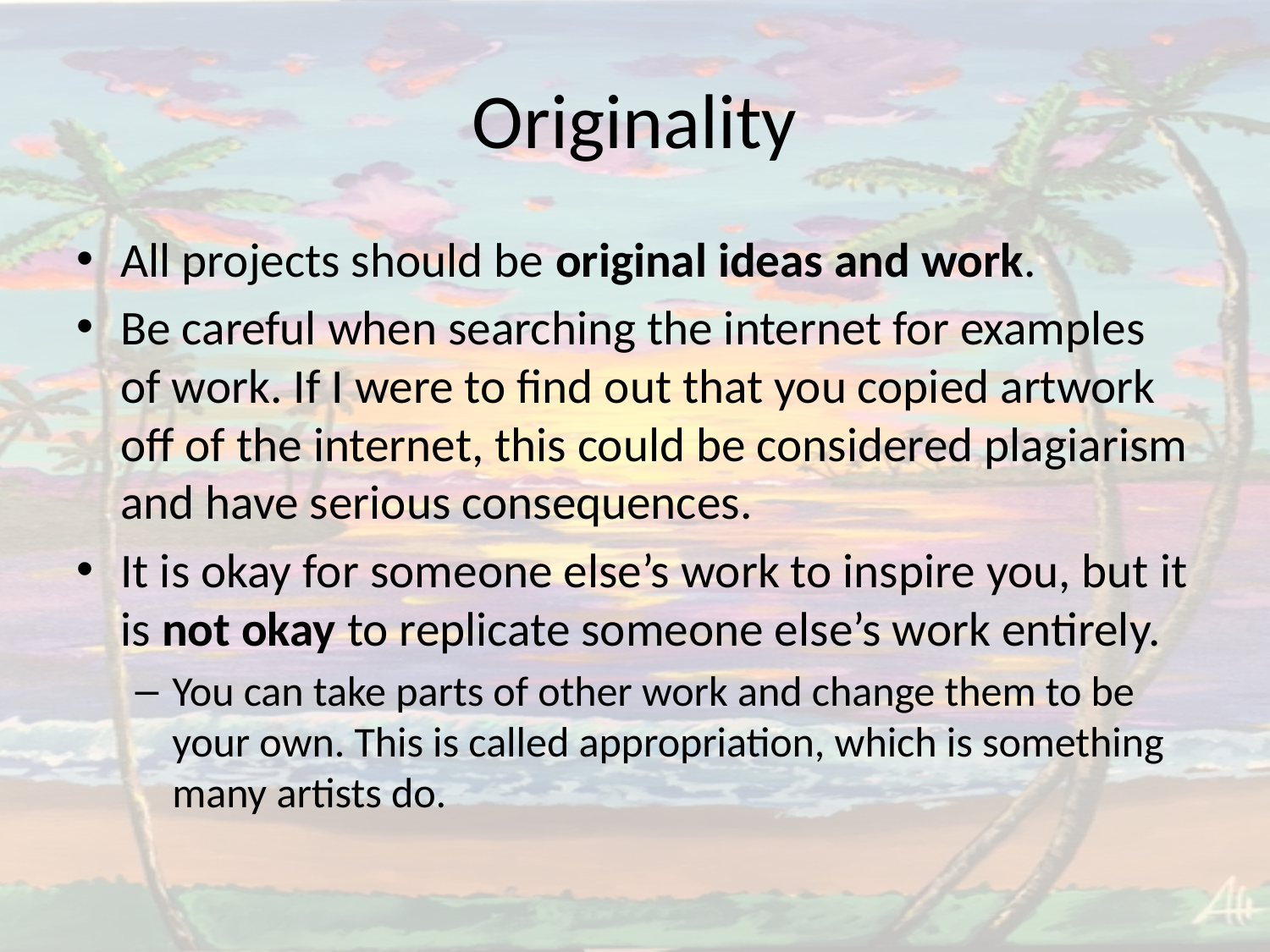

# Originality
All projects should be original ideas and work.
Be careful when searching the internet for examples of work. If I were to find out that you copied artwork off of the internet, this could be considered plagiarism and have serious consequences.
It is okay for someone else’s work to inspire you, but it is not okay to replicate someone else’s work entirely.
You can take parts of other work and change them to be your own. This is called appropriation, which is something many artists do.